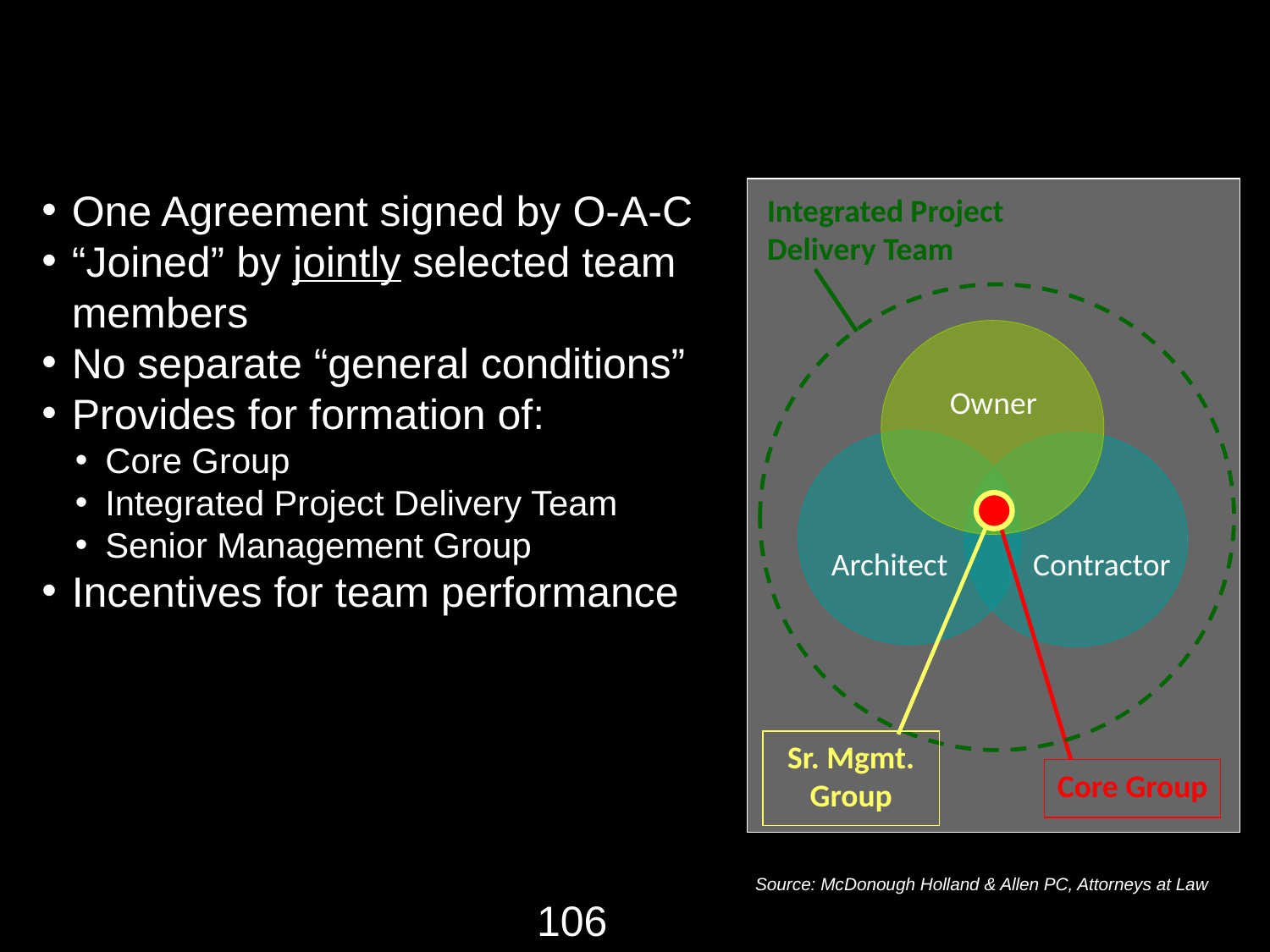

Integrated Project Delivery Contract
One Agreement signed by O-A-C
“Joined” by jointly selected team members
No separate “general conditions”
Provides for formation of:
Core Group
Integrated Project Delivery Team
Senior Management Group
Incentives for team performance

Integrated Project Delivery Team

Owner

Architect
Contractor
Sr. Mgmt. Group
Core Group
Source: McDonough Holland & Allen PC, Attorneys at Law